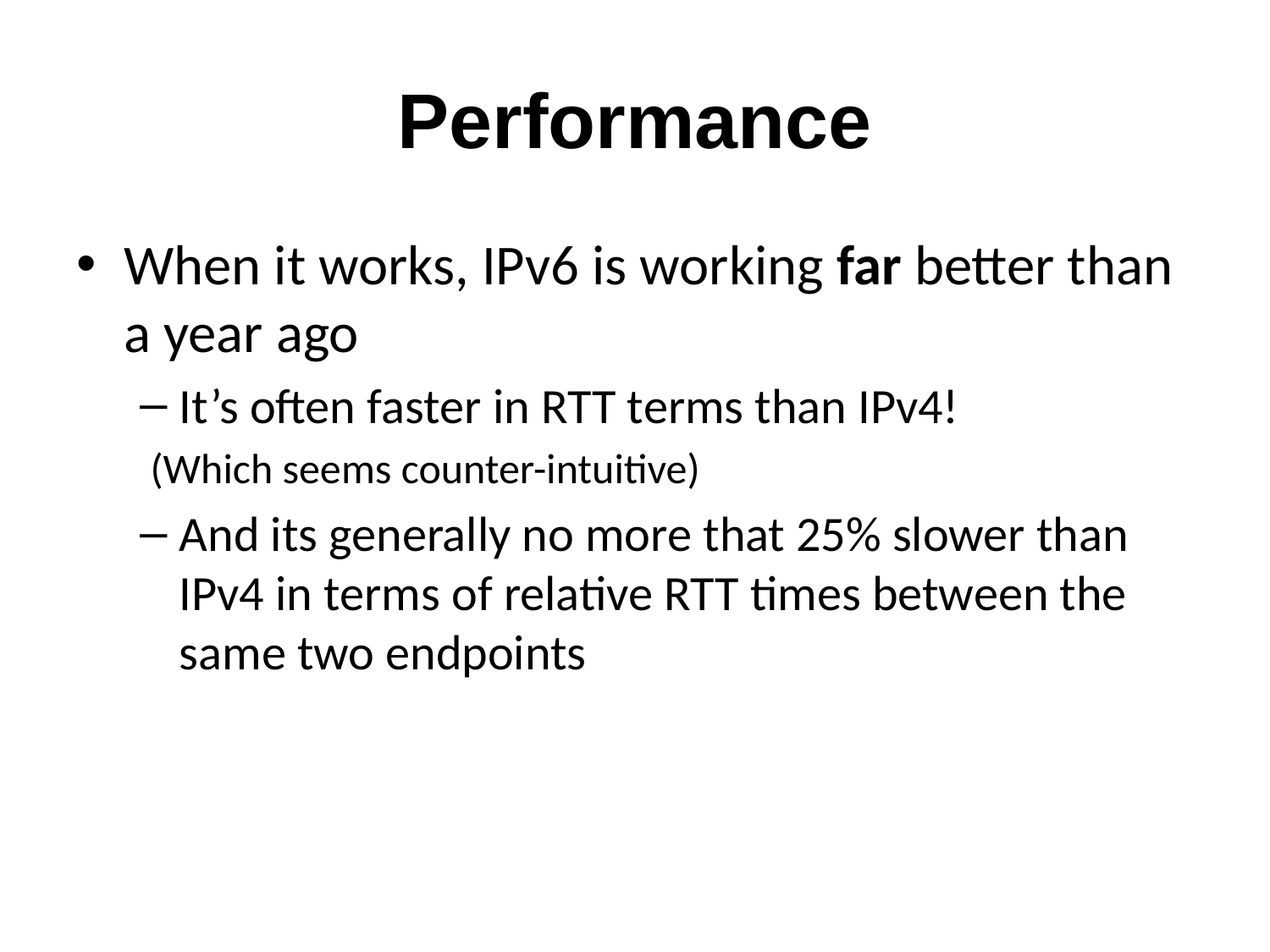

# Performance
When it works, IPv6 is working far better than a year ago
It’s often faster in RTT terms than IPv4!
(Which seems counter-intuitive)
And its generally no more that 25% slower than IPv4 in terms of relative RTT times between the same two endpoints